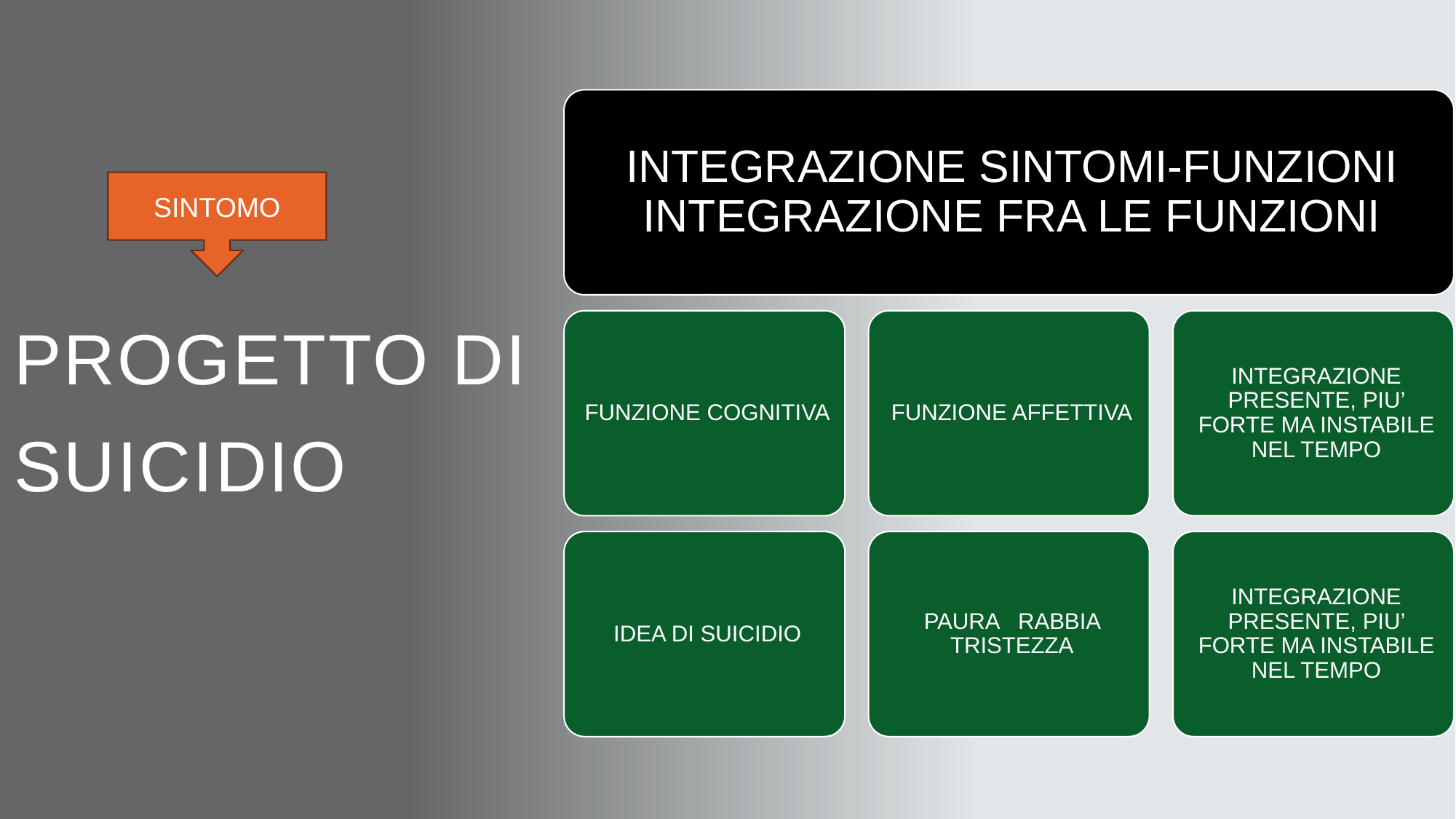

INTEGRAZIONE SINTOMI-FUNZIONI INTEGRAZIONE FRA LE FUNZIONI
FUNZIONE COGNITIVA
IDEA DI SUICIDIO
FUNZIONE AFFETTIVA
PAURA   RABBIA TRISTEZZA
INTEGRAZIONE PRESENTE, PIU’ FORTE MA INSTABILE NEL TEMPO
INTEGRAZIONE PRESENTE, PIU’ FORTE MA INSTABILE NEL TEMPO
SINTOMO
# ProgetTO DI SUICIDIO